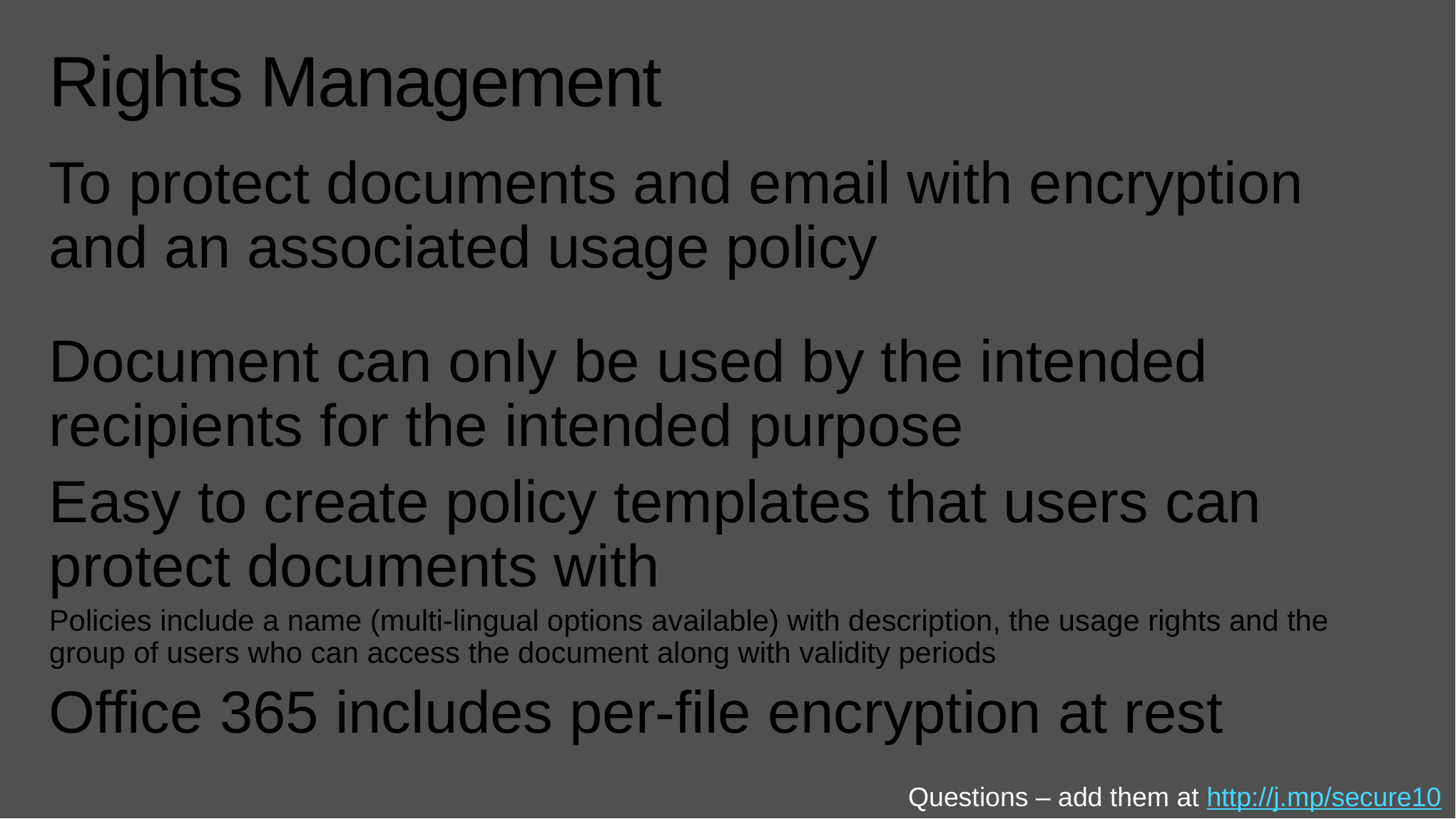

# Rights Management
To protect documents and email with encryption and an associated usage policy

Document can only be used by the intended recipients for the intended purpose
Easy to create policy templates that users can protect documents with
Policies include a name (multi-lingual options available) with description, the usage rights and the group of users who can access the document along with validity periods
Office 365 includes per-file encryption at rest